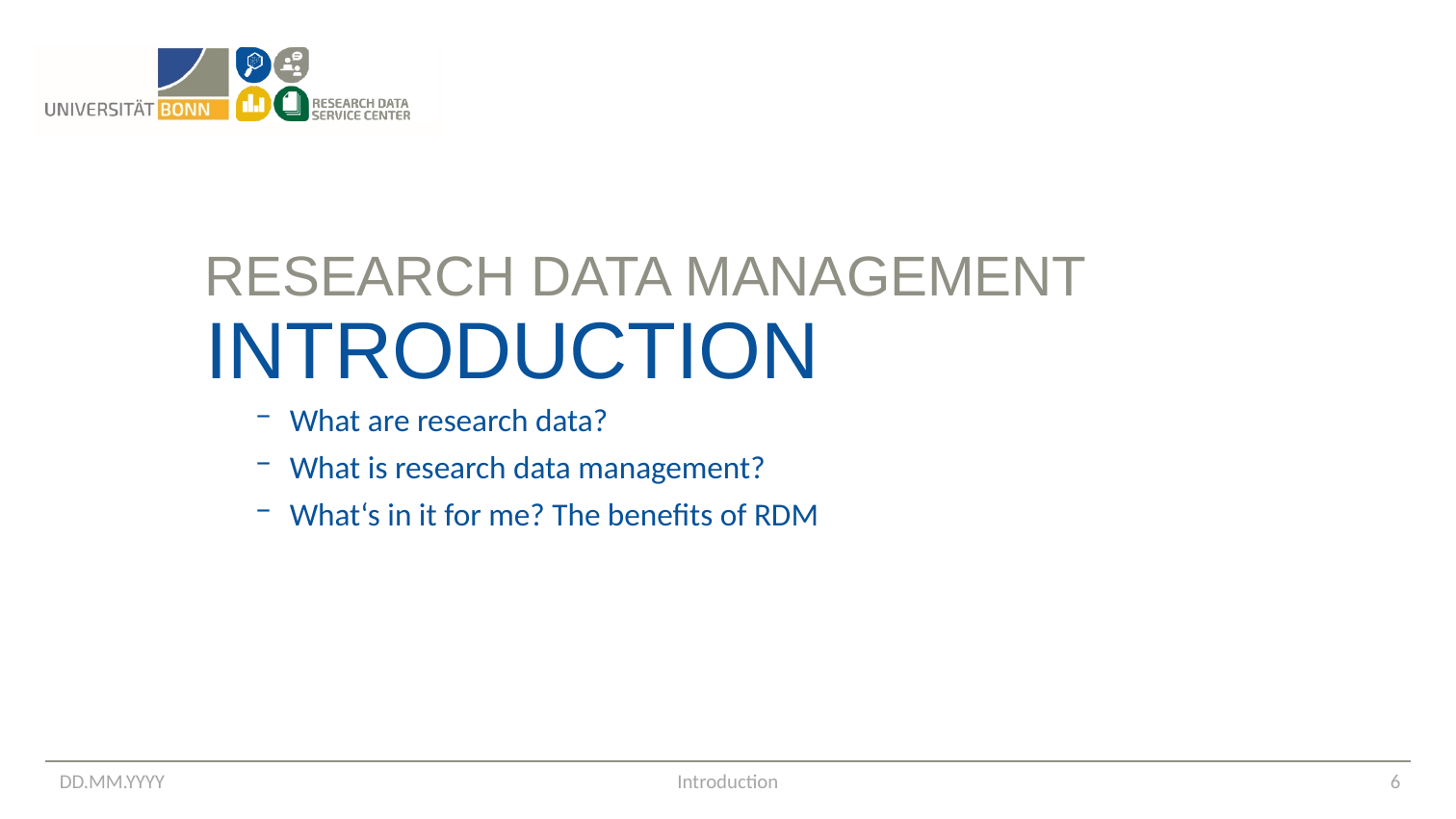

Research data management
# INTRoduction
What are research data?
What is research data management?
What‘s in it for me? The benefits of RDM

DD.MM.YYYY
6
Introduction